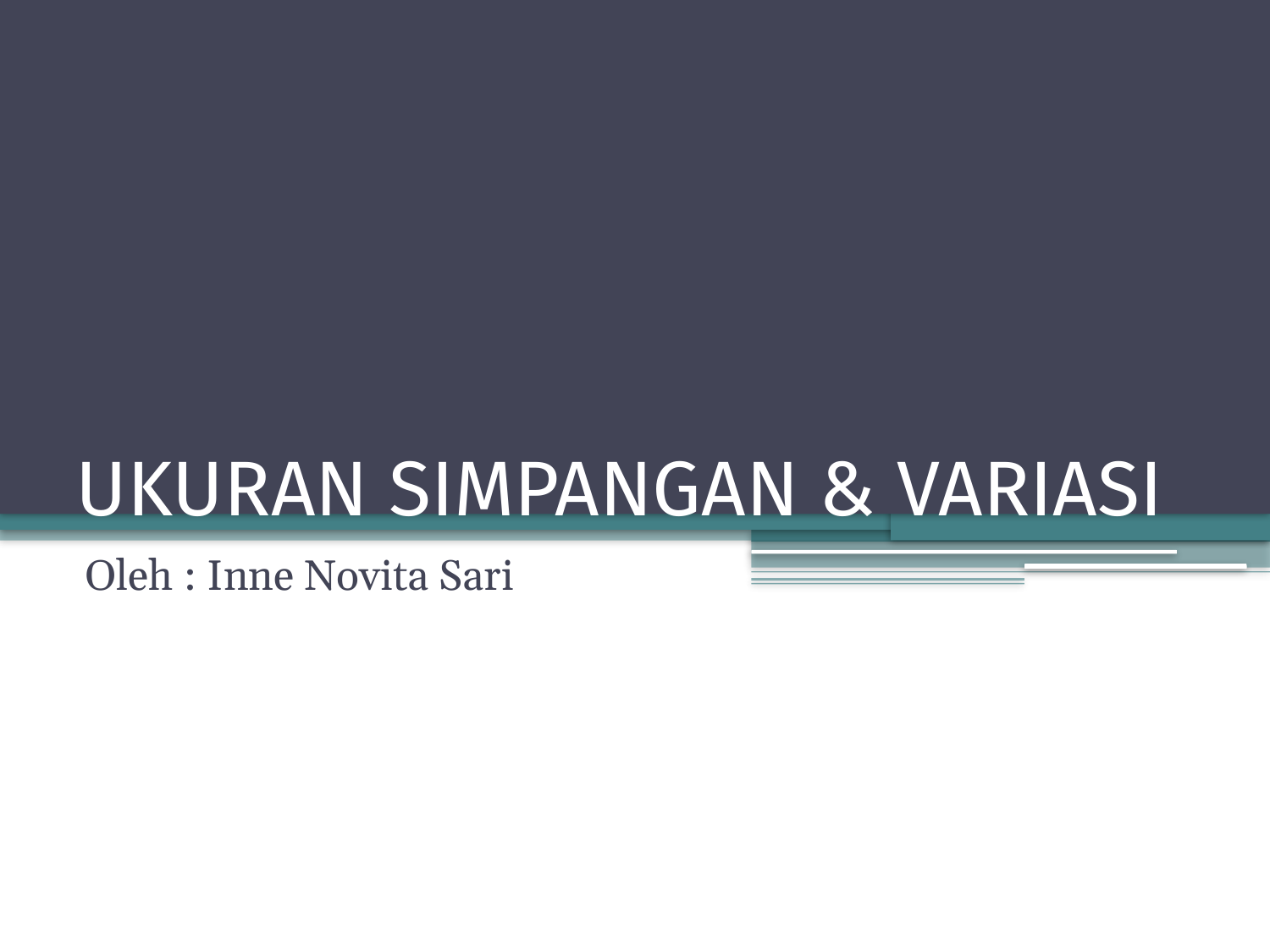

# UKURAN SIMPANGAN & VARIASI
Oleh : Inne Novita Sari